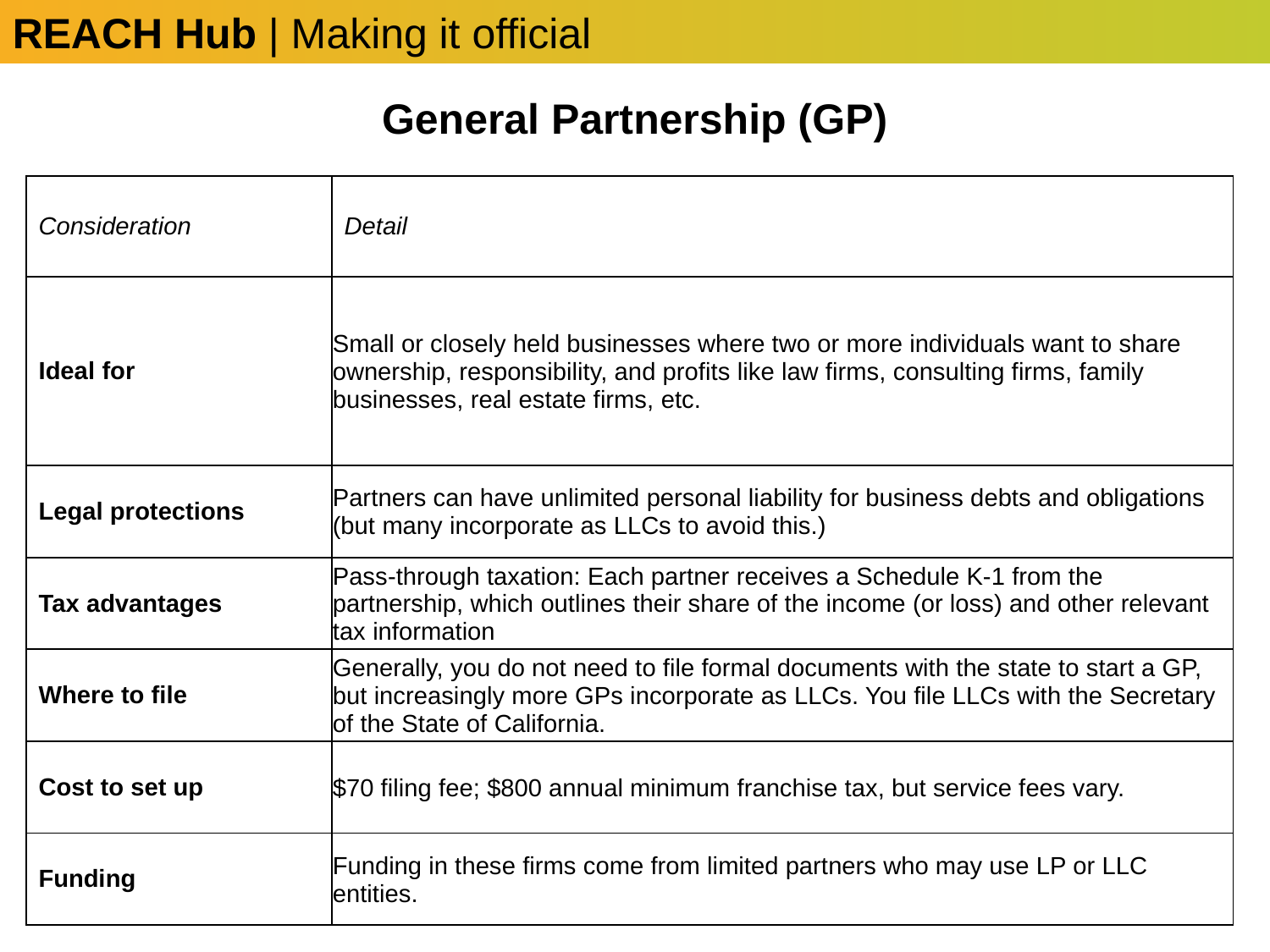

REACH Hub | Making it official
General Partnership (GP)
| Consideration | Detail |
| --- | --- |
| Ideal for | Small or closely held businesses where two or more individuals want to share ownership, responsibility, and profits like law firms, consulting firms, family businesses, real estate firms, etc. |
| Legal protections | Partners can have unlimited personal liability for business debts and obligations (but many incorporate as LLCs to avoid this.) |
| Tax advantages | Pass-through taxation: Each partner receives a Schedule K-1 from the partnership, which outlines their share of the income (or loss) and other relevant tax information |
| Where to file | Generally, you do not need to file formal documents with the state to start a GP, but increasingly more GPs incorporate as LLCs. You file LLCs with the Secretary of the State of California. |
| Cost to set up | $70 filing fee; $800 annual minimum franchise tax, but service fees vary. |
| Funding | Funding in these firms come from limited partners who may use LP or LLC entities. |